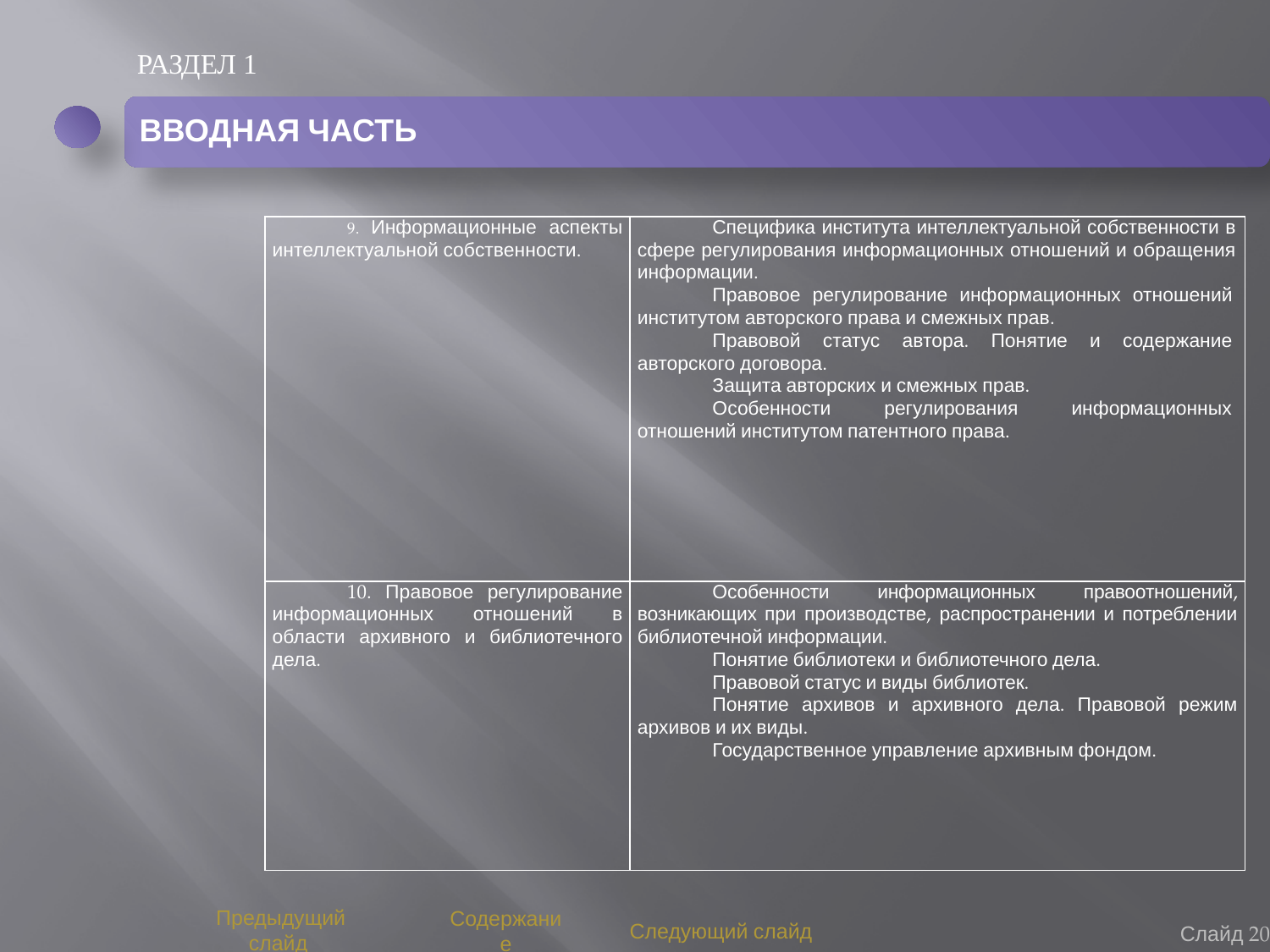

РАЗДЕЛ 1

ВВОДНАЯ ЧАСТЬ

| 9. Информационные аспекты интеллектуальной собственности. | Специфика института интеллектуальной собственности в сфере регулирования информационных отношений и обращения информации. Правовое регулирование информационных отношений институтом авторского права и смежных прав. Правовой статус автора. Понятие и содержание авторского договора. Защита авторских и смежных прав. Особенности регулирования информационных отношений институтом патентного права. |
| --- | --- |
| 10. Правовое регулирование информационных отношений в области архивного и библиотечного дела. | Особенности информационных правоотношений, возникающих при производстве, распространении и потреблении библиотечной информации. Понятие библиотеки и библиотечного дела. Правовой статус и виды библиотек. Понятие архивов и архивного дела. Правовой режим архивов и их виды. Государственное управление архивным фондом. |
Слайд 20
Предыдущий слайд
Содержание
Следующий слайд